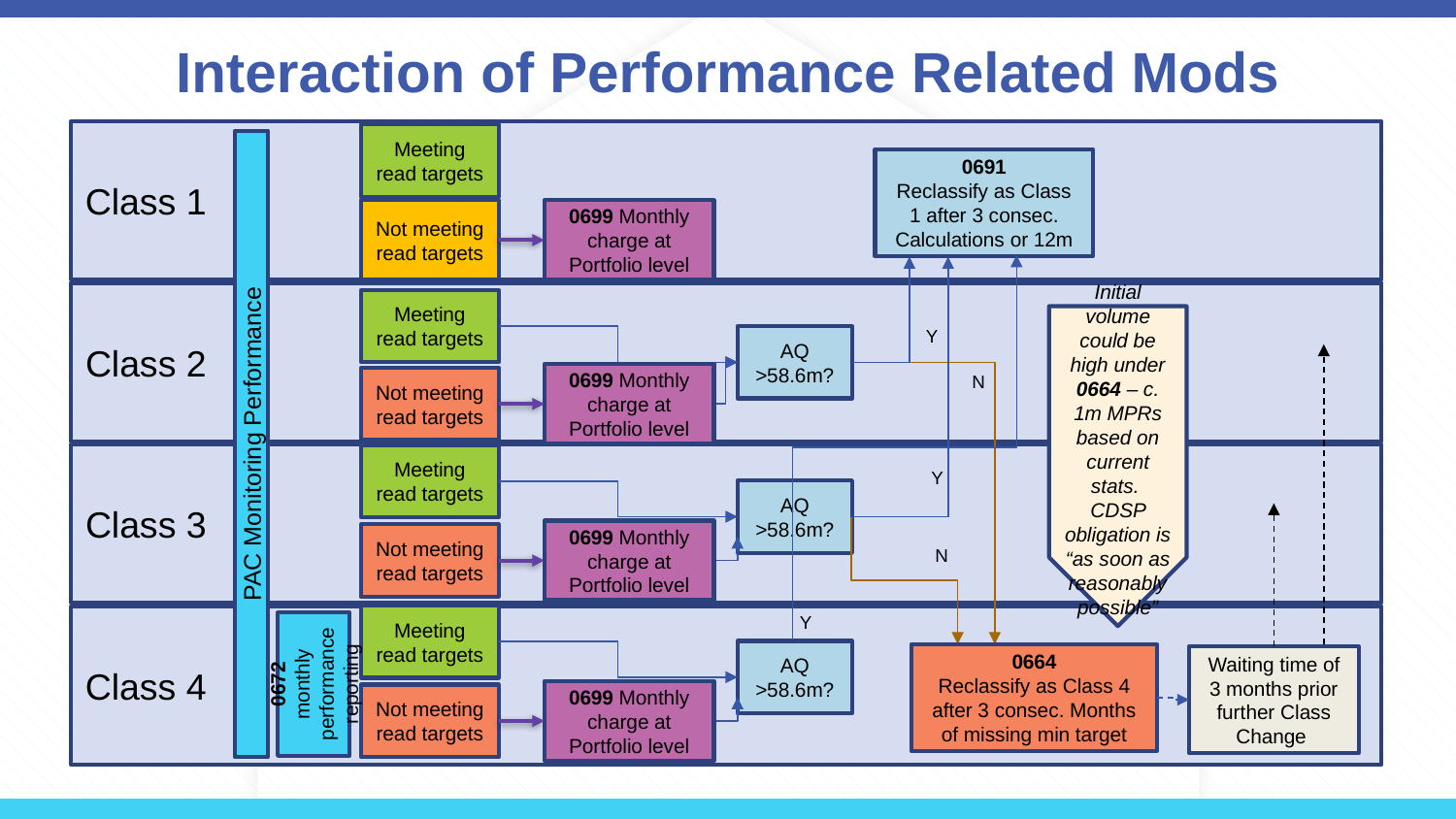

# Interaction of Performance Related Mods
Class 1
Meeting read targets
PAC Monitoring Performance
0691
Reclassify as Class 1 after 3 consec. Calculations or 12m
Not meeting read targets
0699 Monthly charge at Portfolio level
Class 2
Meeting read targets
Y
AQ >58.6m?
N
0699 Monthly charge at Portfolio level
Not meeting read targets
Initial volume could be high under 0664 – c. 1m MPRs based on current stats.  CDSP obligation is “as soon as reasonably possible”
Class 3
Meeting read targets
Y
AQ >58.6m?
0699 Monthly charge at Portfolio level
Not meeting read targets
N
Y
Meeting read targets
Class 4
0672 monthly performance reporting
AQ >58.6m?
0664
Reclassify as Class 4 after 3 consec. Months of missing min target
Waiting time of 3 months prior further Class Change
0699 Monthly charge at Portfolio level
Not meeting read targets